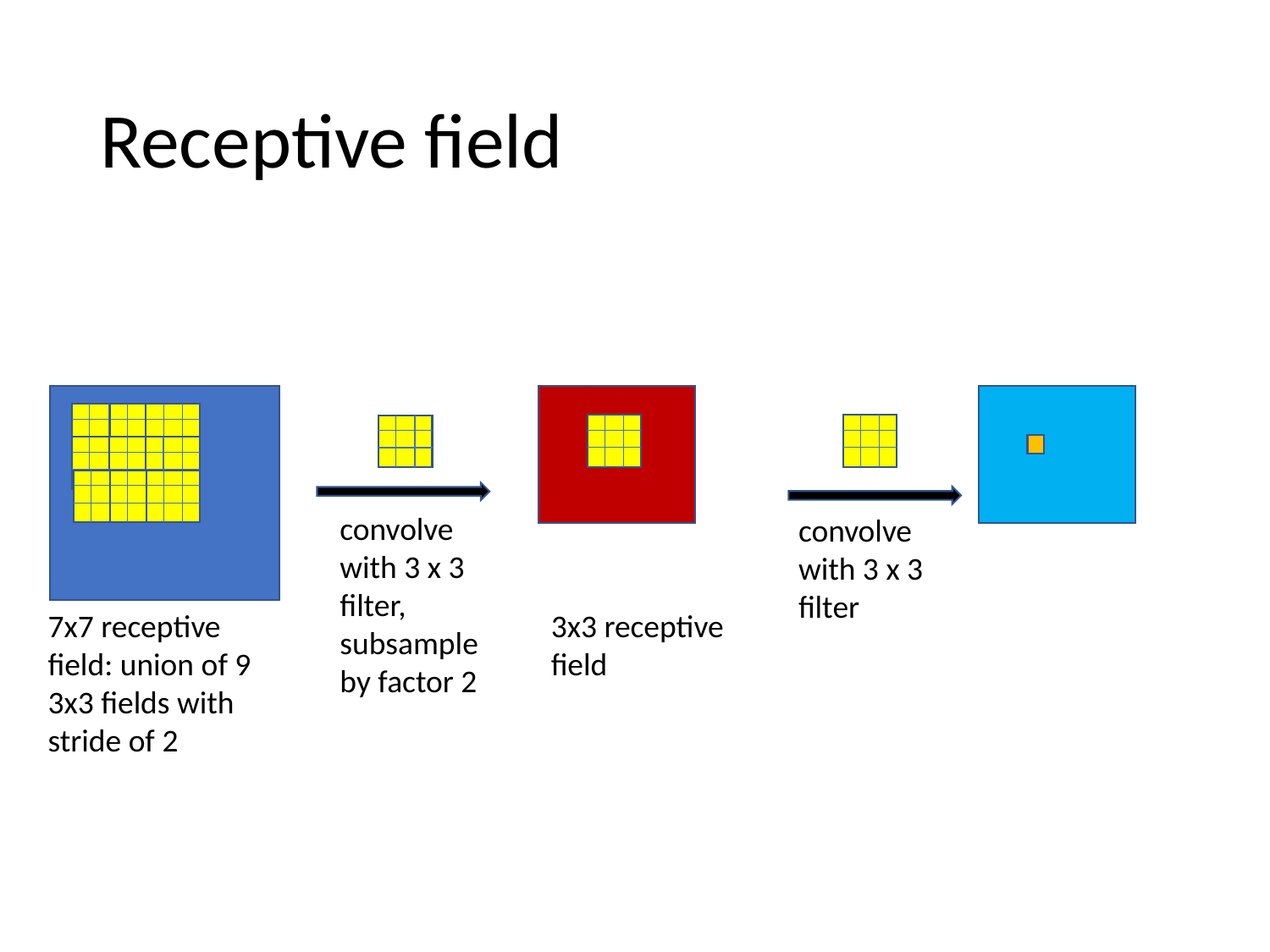

# Receptive field

convolve with 3 x 3 filter, subsample by factor 2
convolve with 3 x 3 filter
3x3 receptive field
7x7 receptive field: union of 9 3x3 fields with stride of 2